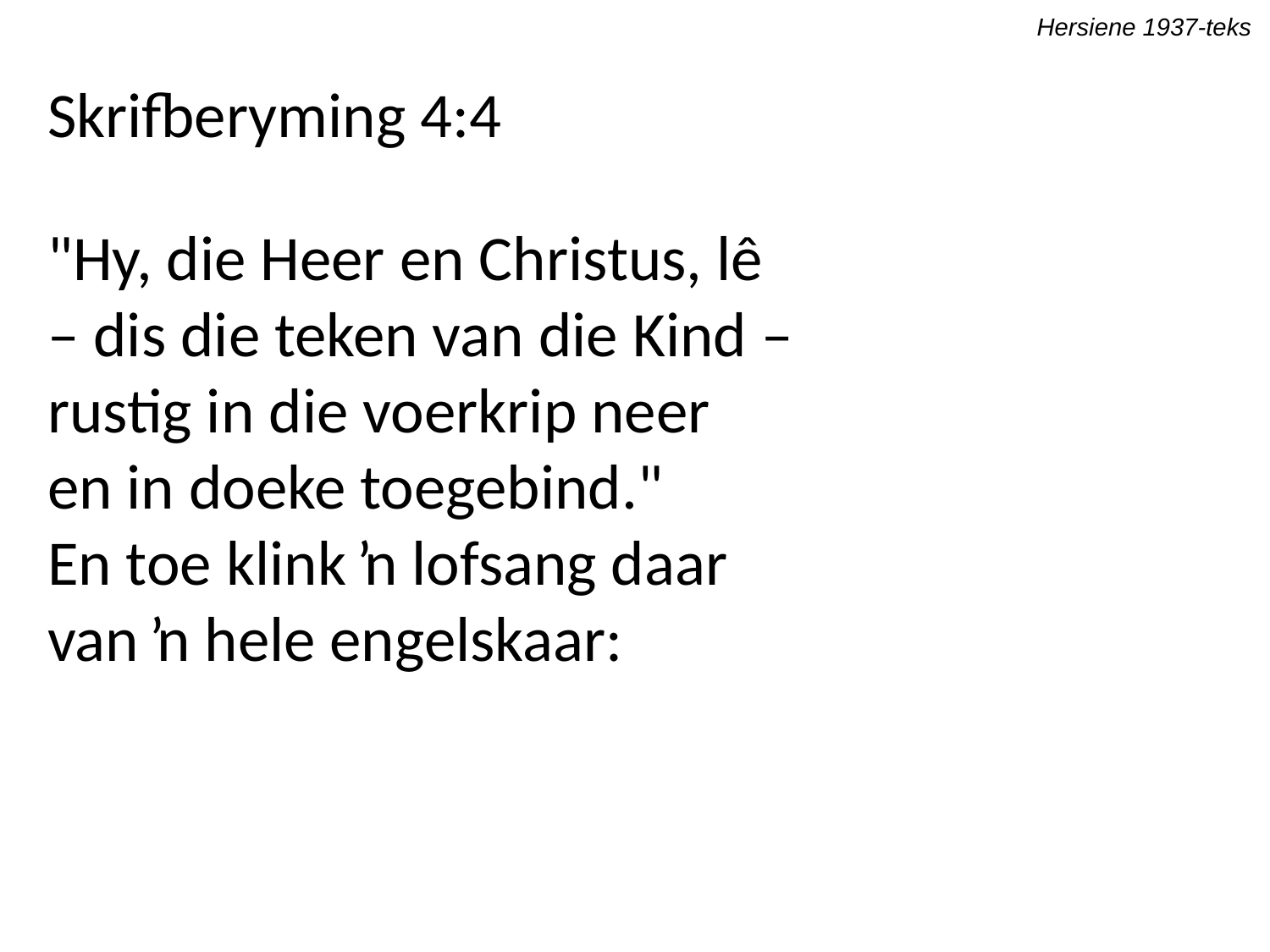

Hersiene 1937-teks
Skrifberyming 4:4

"Hy, die Heer en Christus, lê
– dis die teken van die Kind –
rustig in die voerkrip neer
en in doeke toegebind."
En toe klink ŉ lofsang daar
van ŉ hele engelskaar: